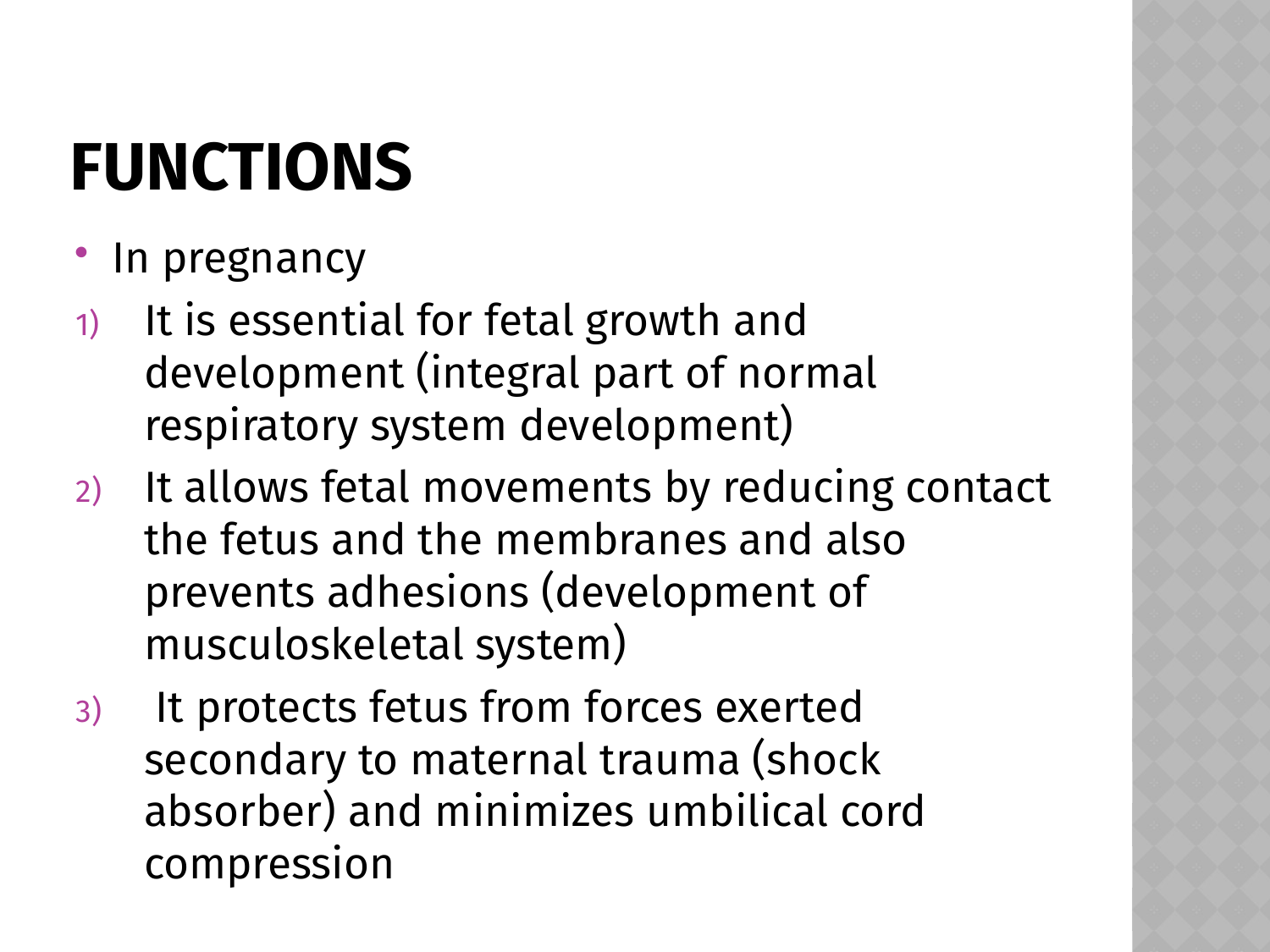

# functions
In pregnancy
It is essential for fetal growth and development (integral part of normal respiratory system development)
It allows fetal movements by reducing contact the fetus and the membranes and also prevents adhesions (development of musculoskeletal system)
 It protects fetus from forces exerted secondary to maternal trauma (shock absorber) and minimizes umbilical cord compression